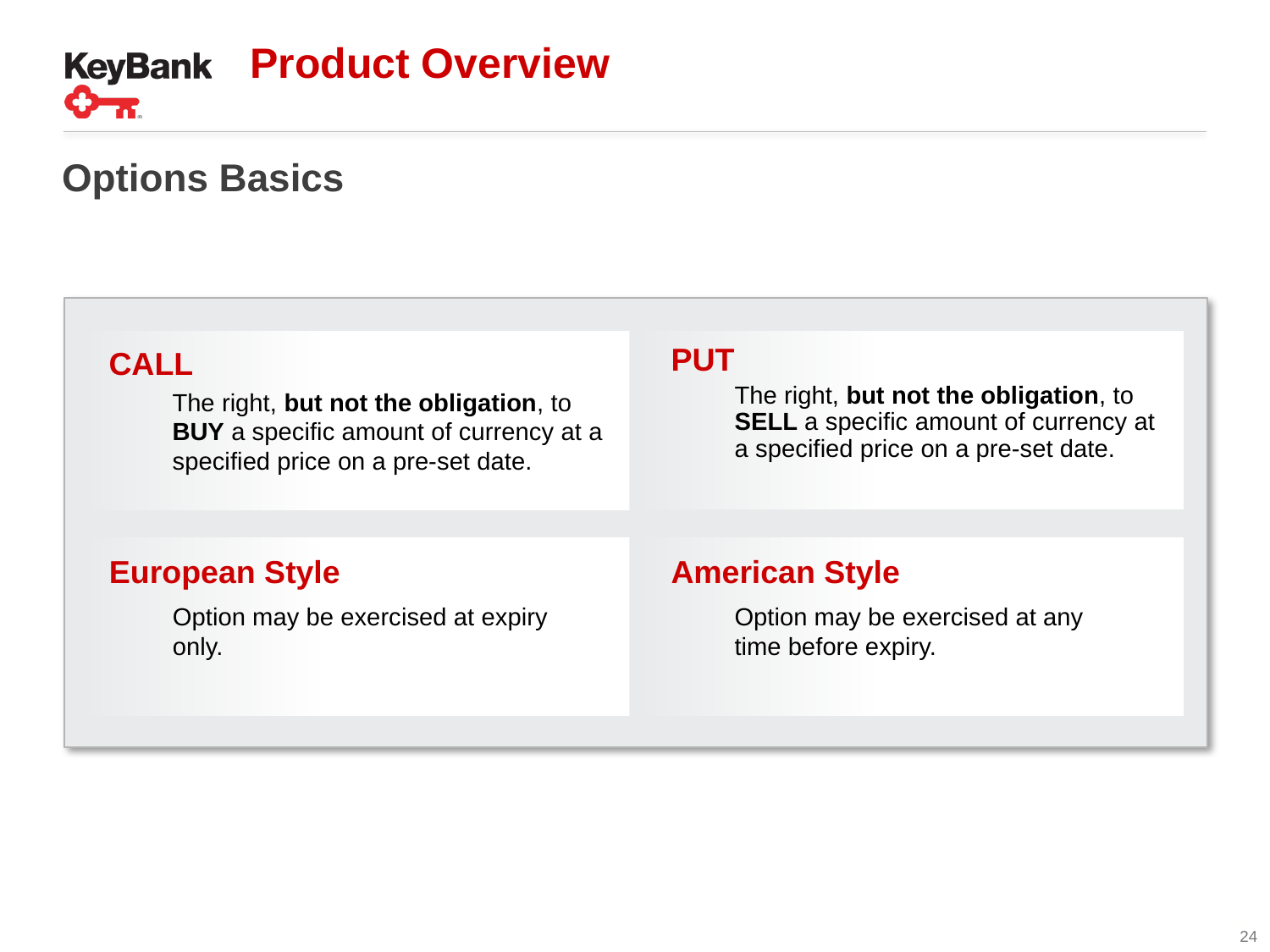

# Product Overview
Options Basics

CALL
The right, but not the obligation, to BUY a specific amount of currency at a specified price on a pre-set date.

PUT
The right, but not the obligation, to SELL a specific amount of currency at a specified price on a pre-set date.

European Style
Option may be exercised at expiry only.

American Style
Option may be exercised at any time before expiry.
24